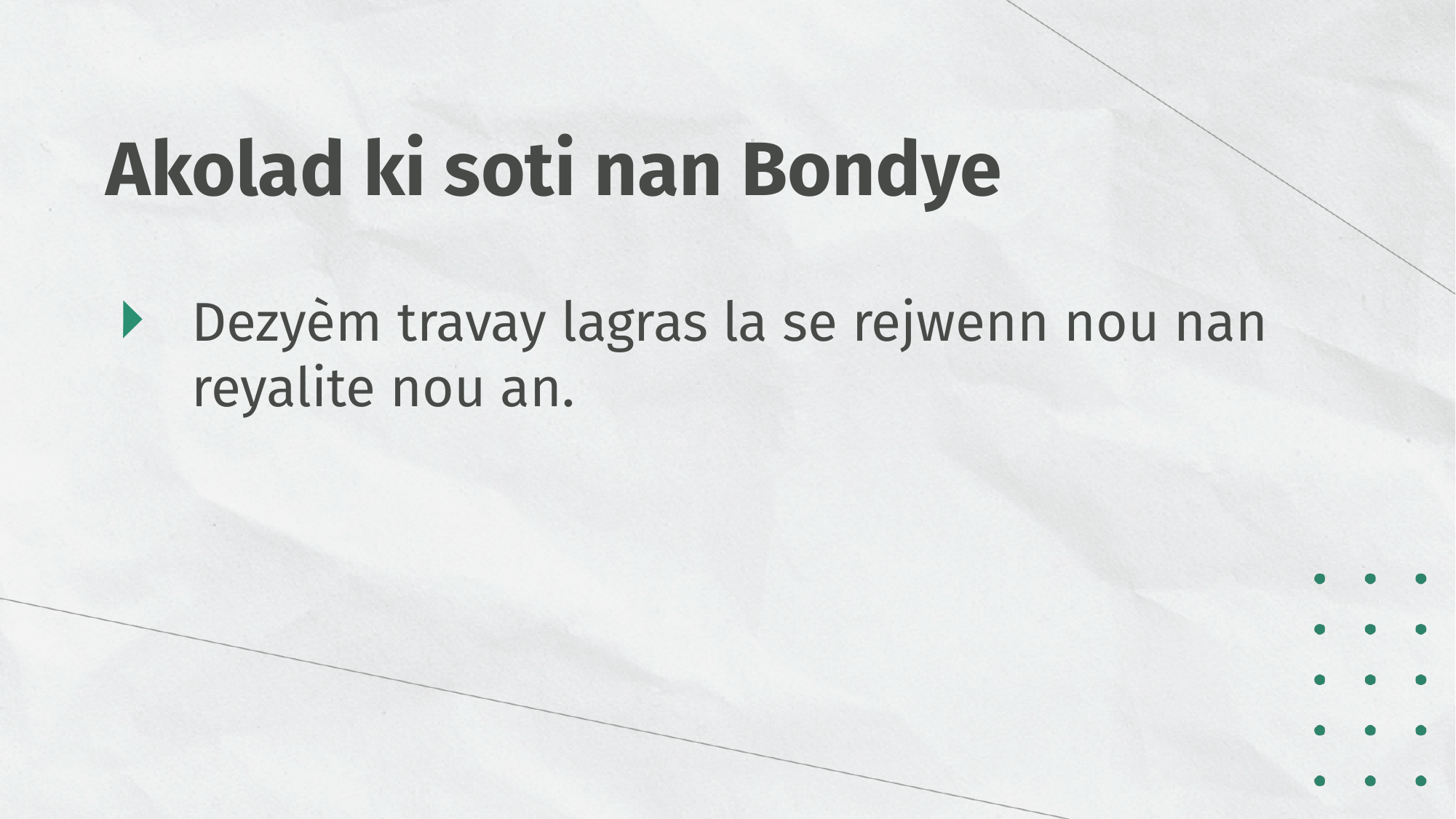

Akolad ki soti nan Bondye
Dezyèm travay lagras la se rejwenn nou nan reyalite nou an.